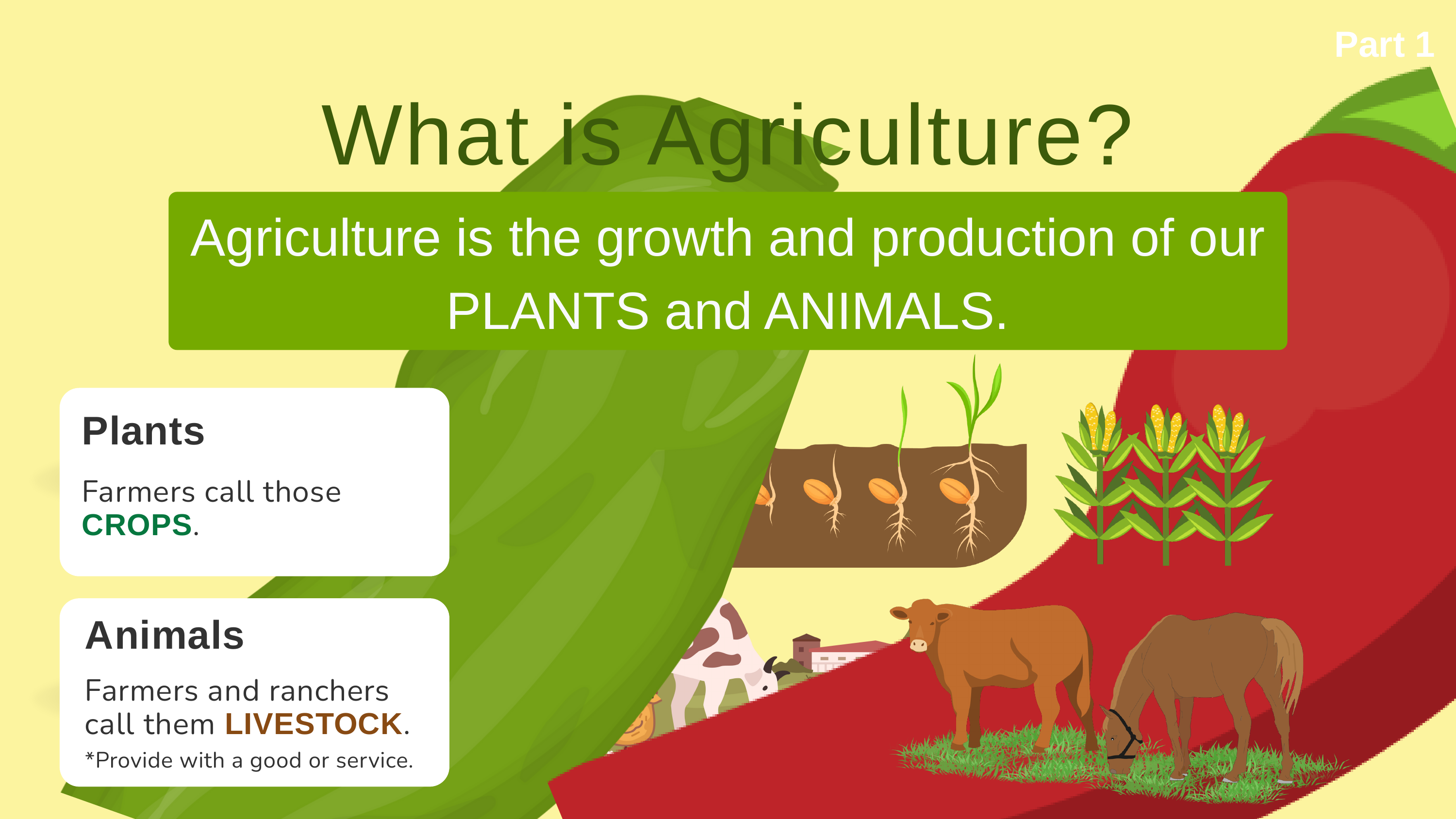

Part 1
What is Agriculture?

Agriculture is the growth and production of our PLANTS and ANIMALS.

Plants

Farmers call those CROPS.

Animals

Farmers and ranchers call them LIVESTOCK.
*Provide with a good or service.